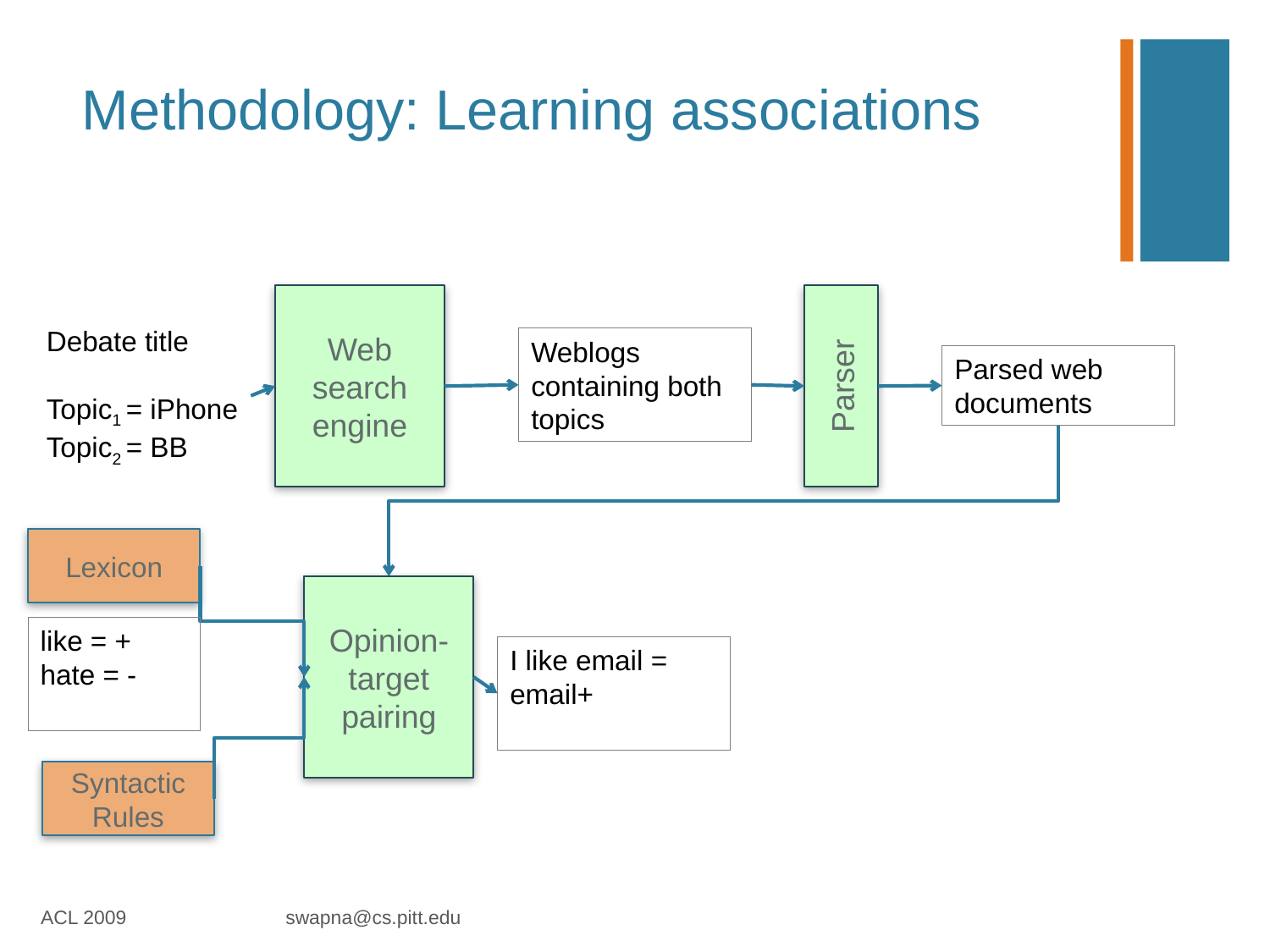

# Methodology: Learning associations
Web search engine
Parser
Debate title

Topic1 = iPhone
Topic2 = BB
Weblogs containing both topics
Parsed web documents
Lexicon
Opinion-target pairing
like = +
hate = -

I like email =
email+

Syntactic Rules
ACL 2009                             swapna@cs.pitt.edu